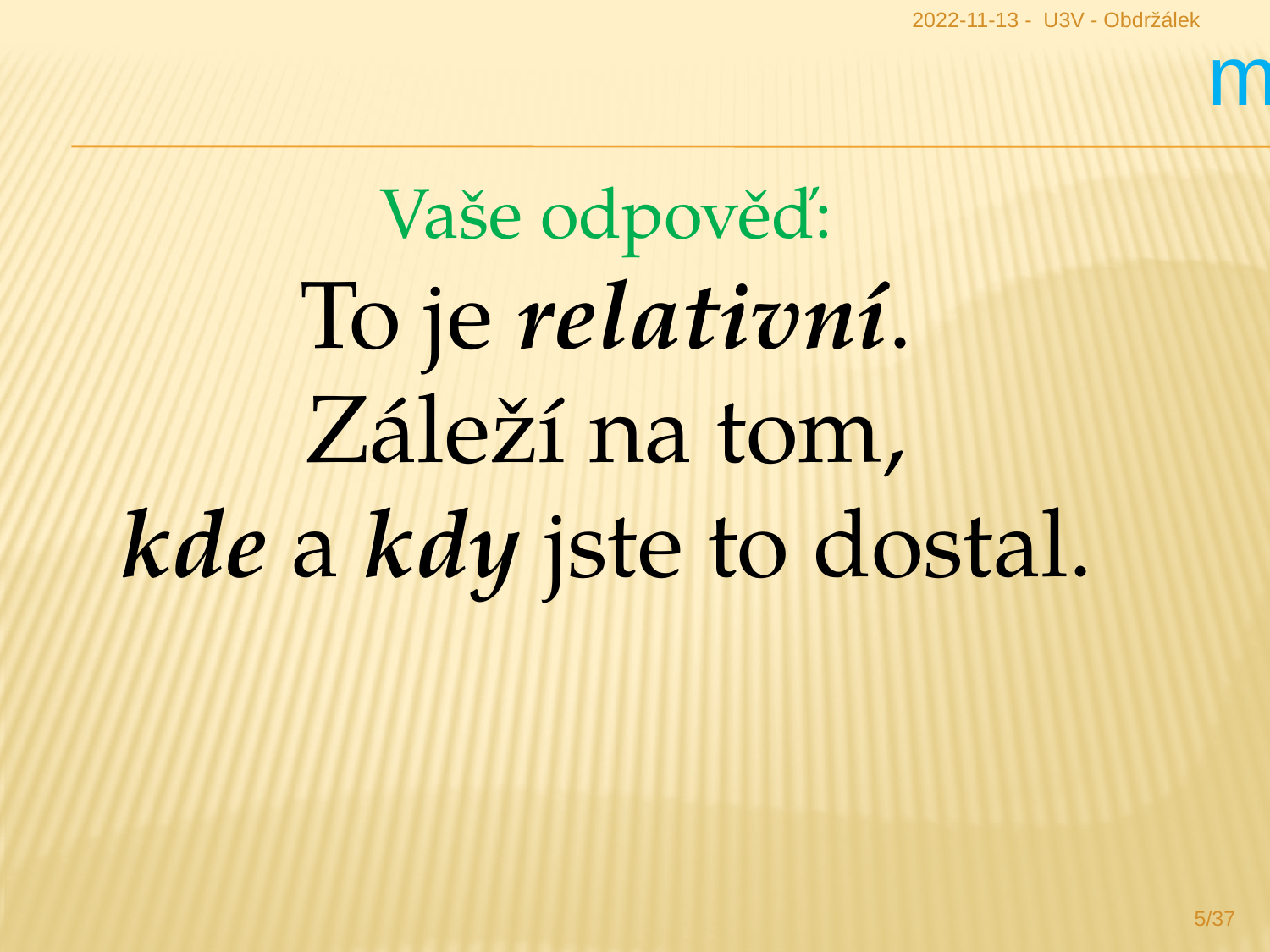

2022-11-13 -  U3V - Obdržálek
m
Vaše odpověď:
To je relativní.
Záleží na tom,
kde a kdy jste to dostal.
5/37